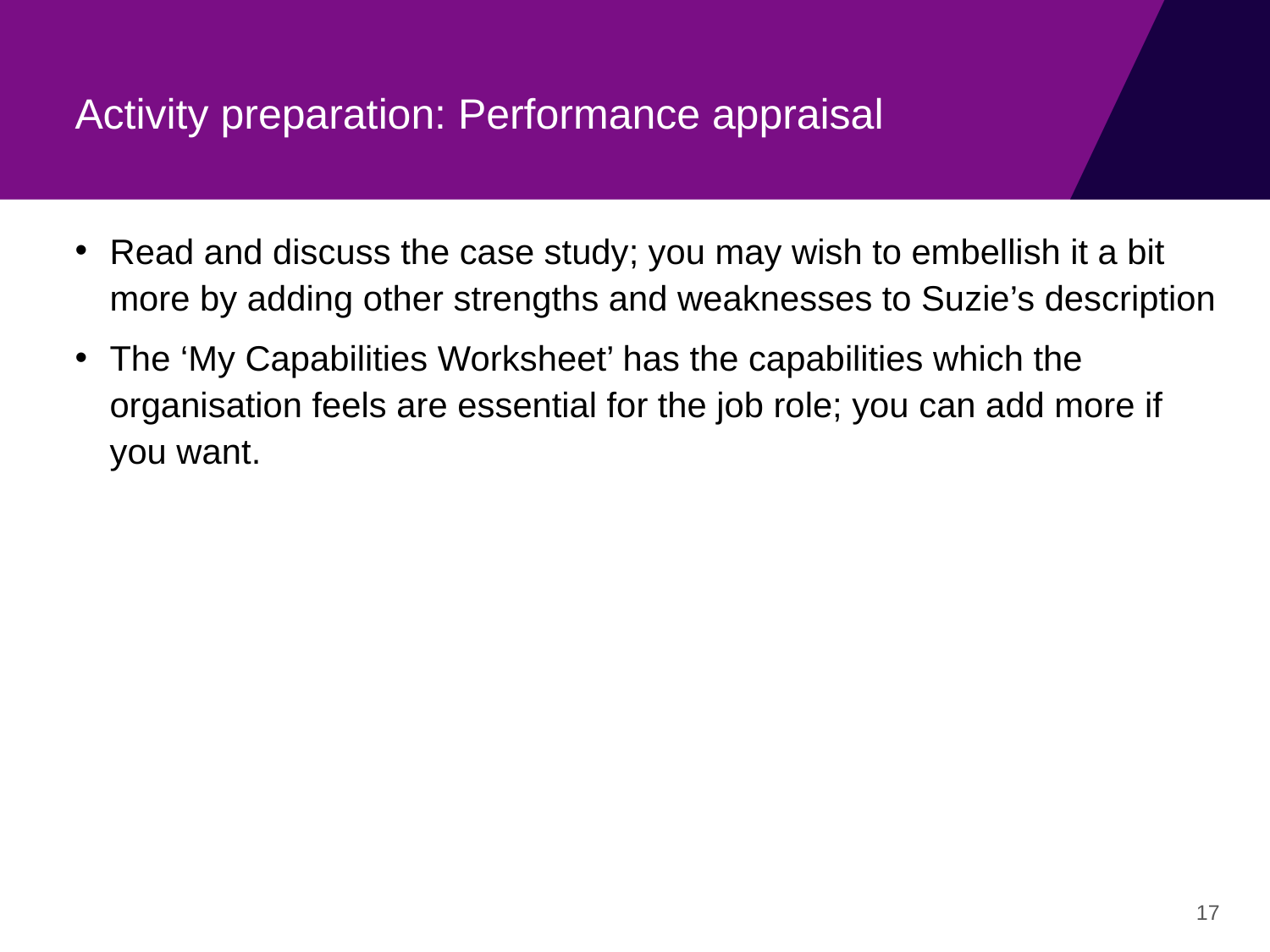

# Activity preparation: Performance appraisal
Read and discuss the case study; you may wish to embellish it a bit more by adding other strengths and weaknesses to Suzie’s description
The ‘My Capabilities Worksheet’ has the capabilities which the organisation feels are essential for the job role; you can add more if you want.
17